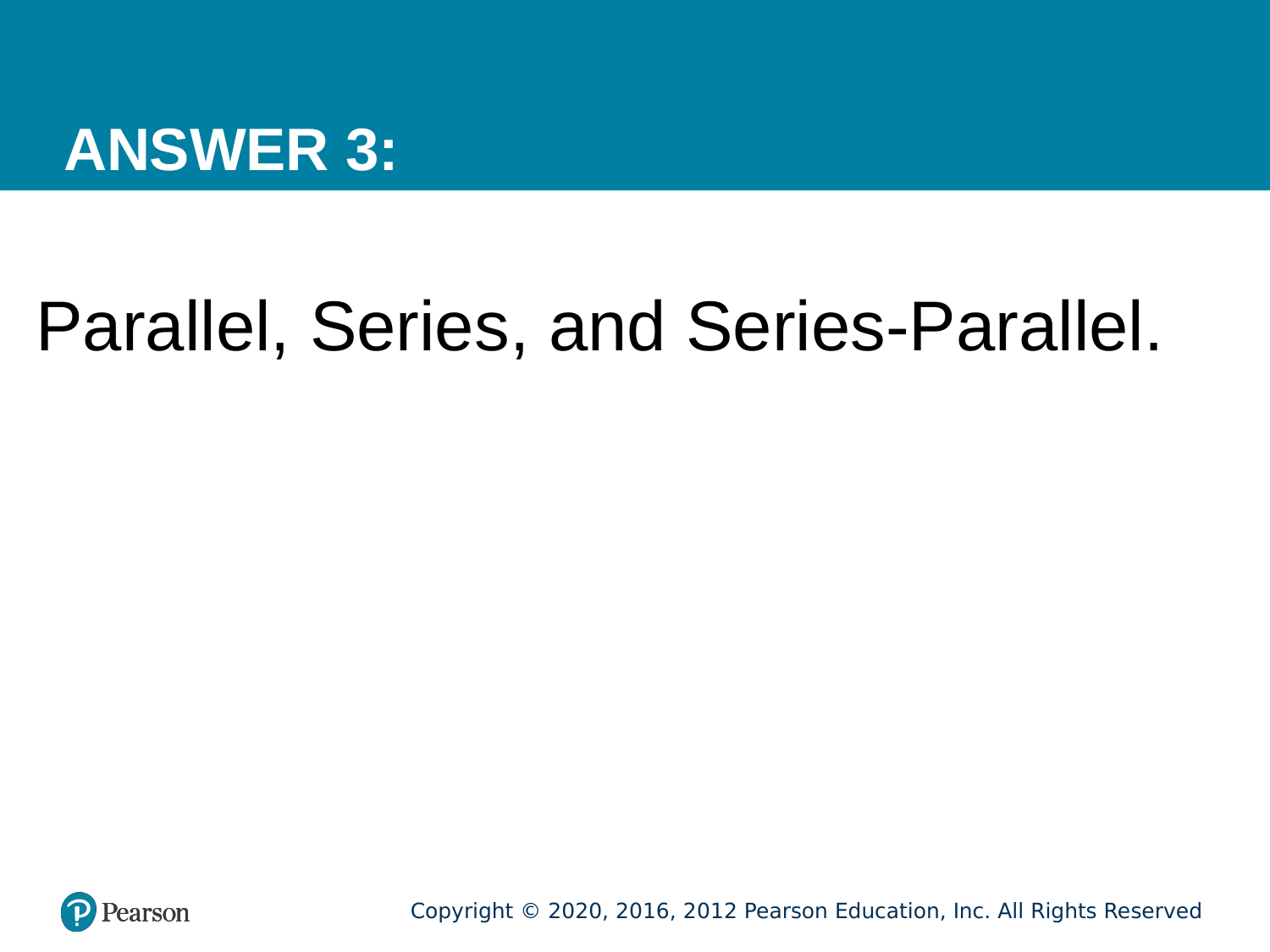

# ANSWER 3:
Parallel, Series, and Series-Parallel.